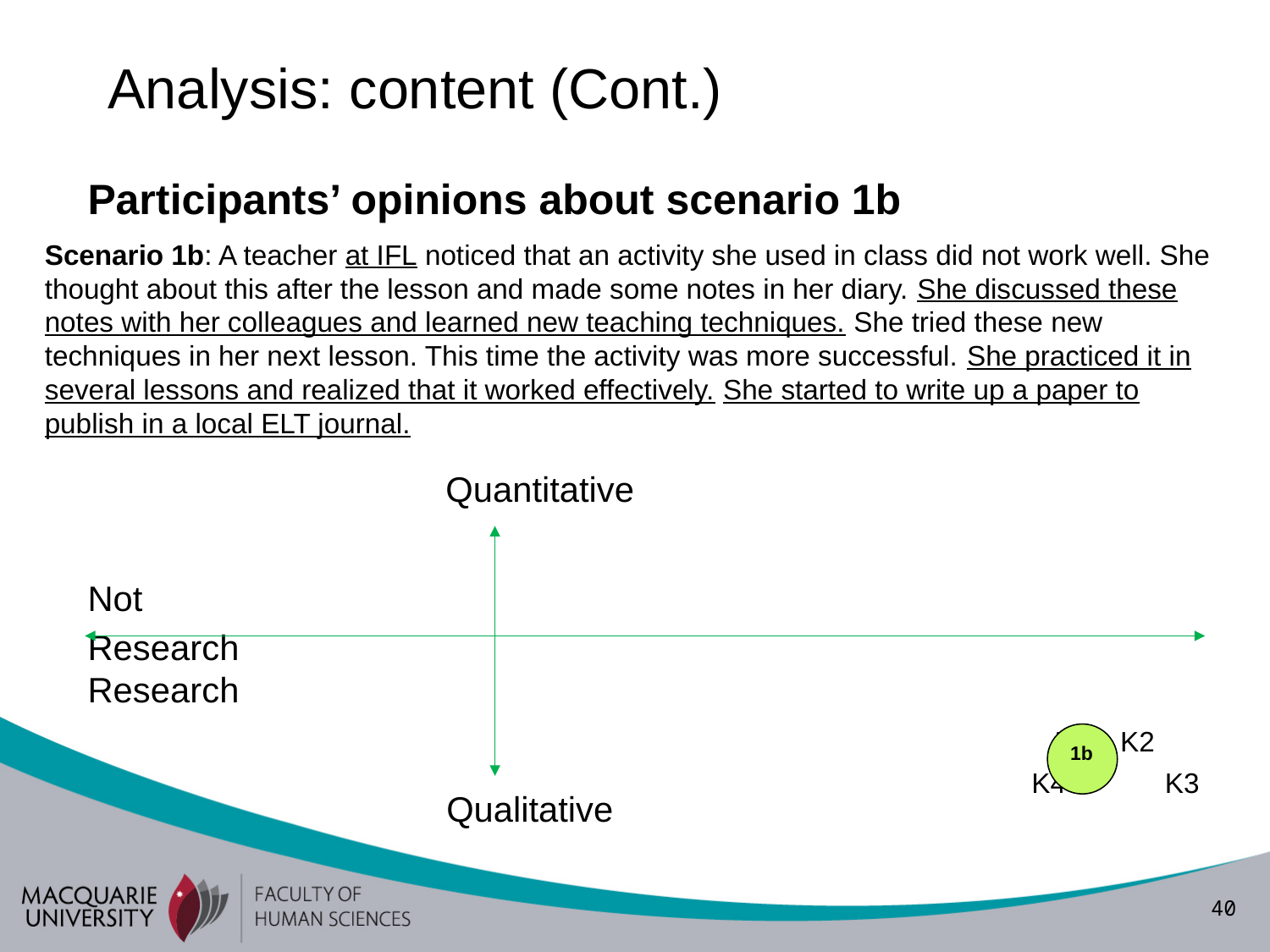

# Analysis: content (Cont.)
Participants’ opinions about scenario 1b

Not
Research					                             Research
							        K1    K2
							       K4             K3

Scenario 1b: A teacher at IFL noticed that an activity she used in class did not work well. She thought about this after the lesson and made some notes in her diary. She discussed these notes with her colleagues and learned new teaching techniques. She tried these new techniques in her next lesson. This time the activity was more successful. She practiced it in several lessons and realized that it worked effectively. She started to write up a paper to publish in a local ELT journal.
Quantitative
1b
Qualitative